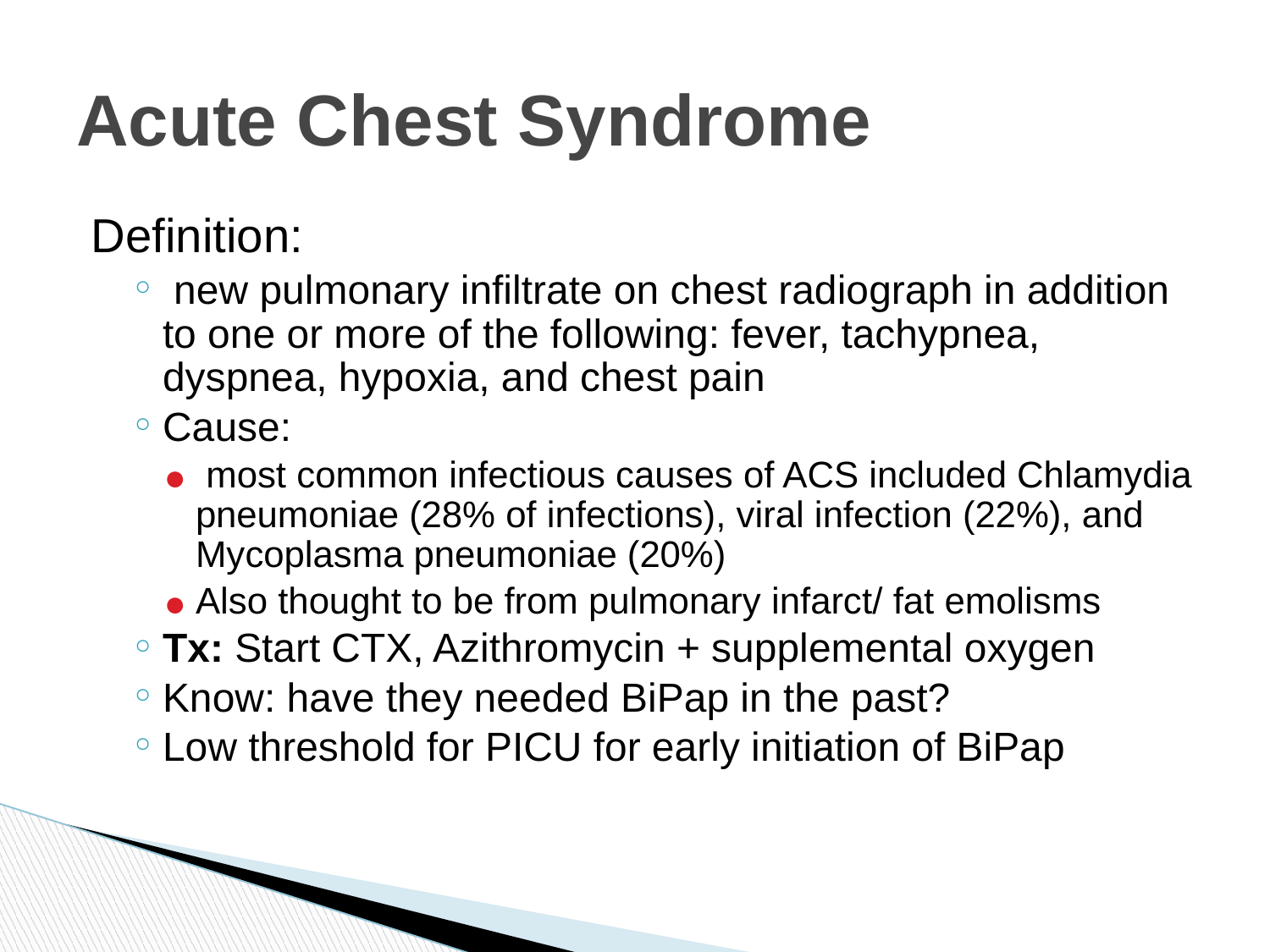

# Acute Chest Syndrome
Definition:
 new pulmonary infiltrate on chest radiograph in addition to one or more of the following: fever, tachypnea, dyspnea, hypoxia, and chest pain
Cause:
 most common infectious causes of ACS included Chlamydia pneumoniae (28% of infections), viral infection (22%), and Mycoplasma pneumoniae (20%)
Also thought to be from pulmonary infarct/ fat emolisms
Tx: Start CTX, Azithromycin + supplemental oxygen
Know: have they needed BiPap in the past?
Low threshold for PICU for early initiation of BiPap